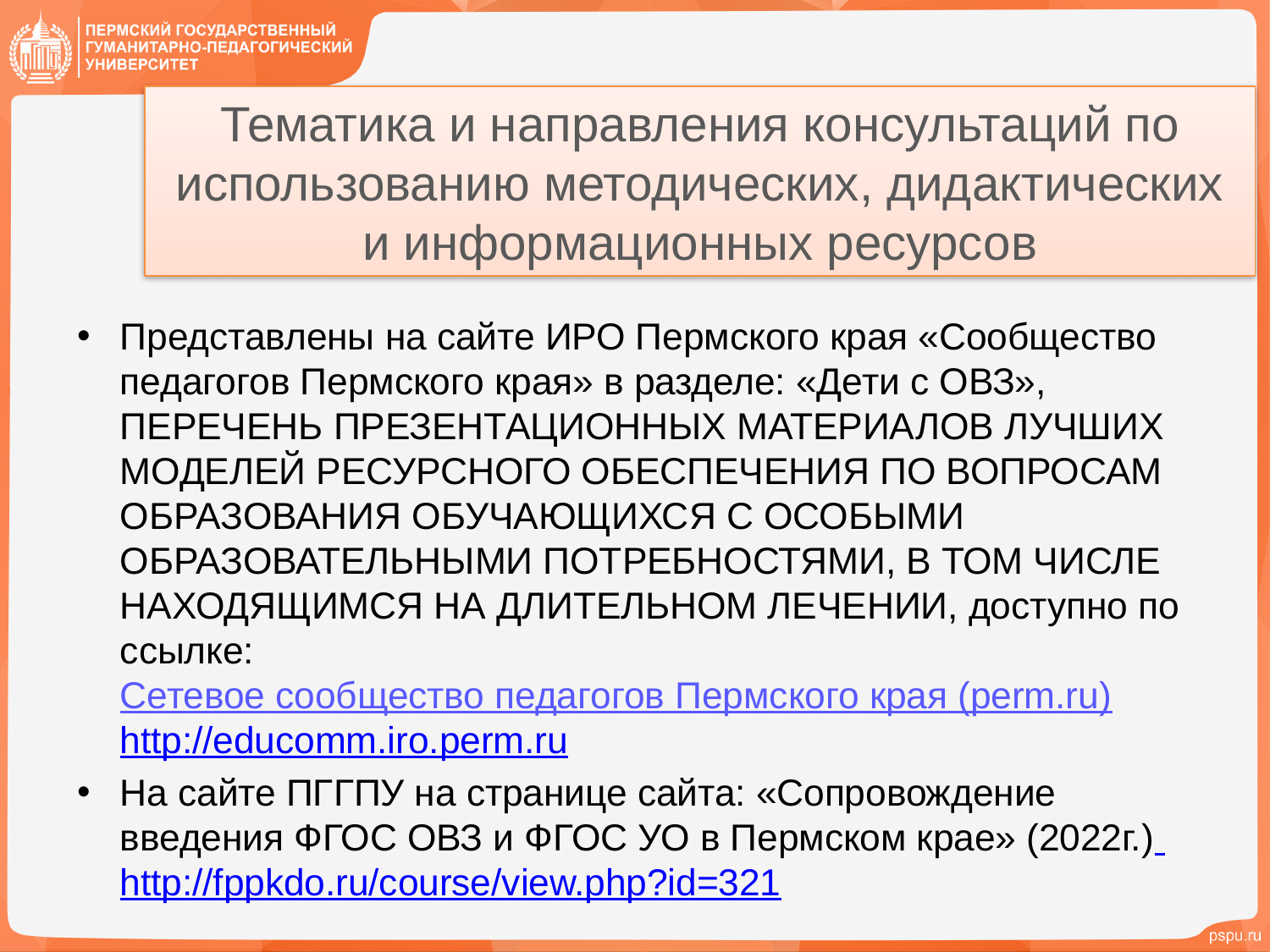

# Тематика и направления консультаций по использованию методических, дидактических и информационных ресурсов
Представлены на сайте ИРО Пермского края «Сообщество педагогов Пермского края» в разделе: «Дети с ОВЗ», ПЕРЕЧЕНЬ ПРЕЗЕНТАЦИОННЫХ МАТЕРИАЛОВ ЛУЧШИХ МОДЕЛЕЙ РЕСУРСНОГО ОБЕСПЕЧЕНИЯ ПО ВОПРОСАМ ОБРАЗОВАНИЯ ОБУЧАЮЩИХСЯ С ОСОБЫМИ ОБРАЗОВАТЕЛЬНЫМИ ПОТРЕБНОСТЯМИ, В ТОМ ЧИСЛЕ НАХОДЯЩИМСЯ НА ДЛИТЕЛЬНОМ ЛЕЧЕНИИ, доступно по ссылке: Сетевое сообщество педагогов Пермского края (perm.ru) http://educomm.iro.perm.ru
На сайте ПГГПУ на странице сайта: «Сопровождение введения ФГОС ОВЗ и ФГОС УО в Пермском крае» (2022г.) http://fppkdo.ru/course/view.php?id=321